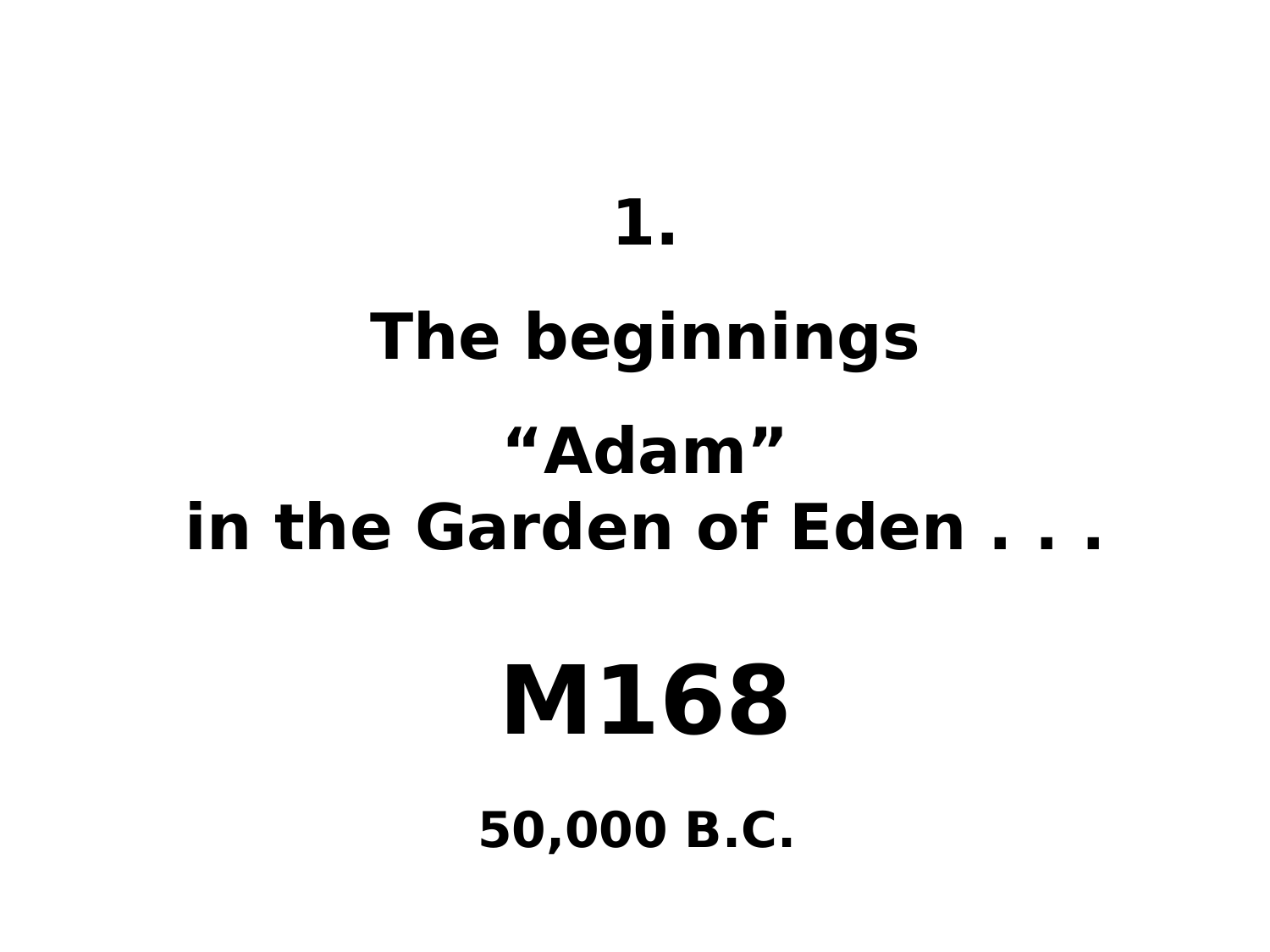

1.
The beginnings
“Adam”
in the Garden of Eden . . .

M168
50,000 B.C.